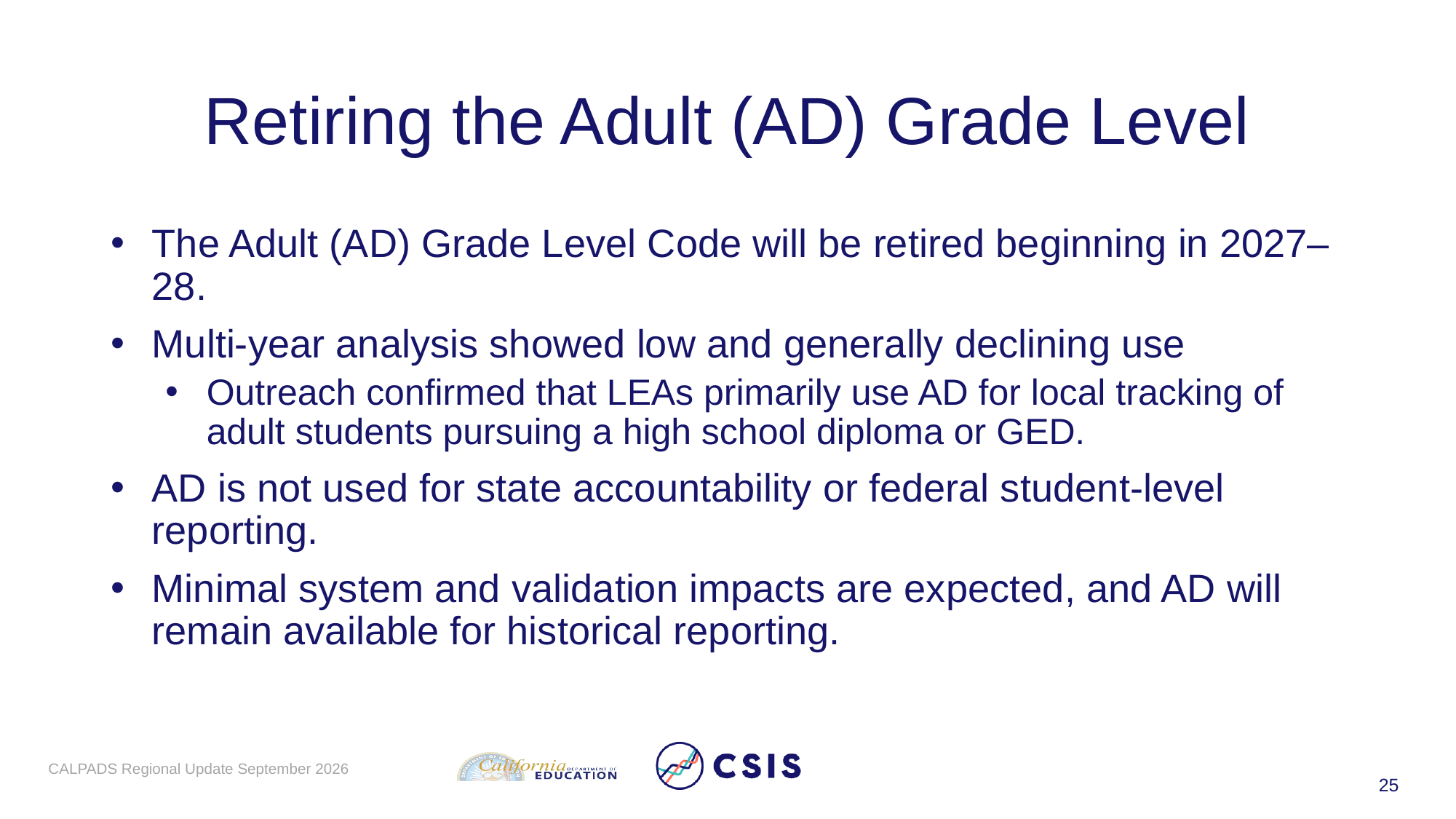

# Retiring the Adult (AD) Grade Level
The Adult (AD) Grade Level Code will be retired beginning in 2027–28.
Multi-year analysis showed low and generally declining use
Outreach confirmed that LEAs primarily use AD for local tracking of adult students pursuing a high school diploma or GED.
AD is not used for state accountability or federal student-level reporting.
Minimal system and validation impacts are expected, and AD will remain available for historical reporting.

CALPADS Regional Update September 2026